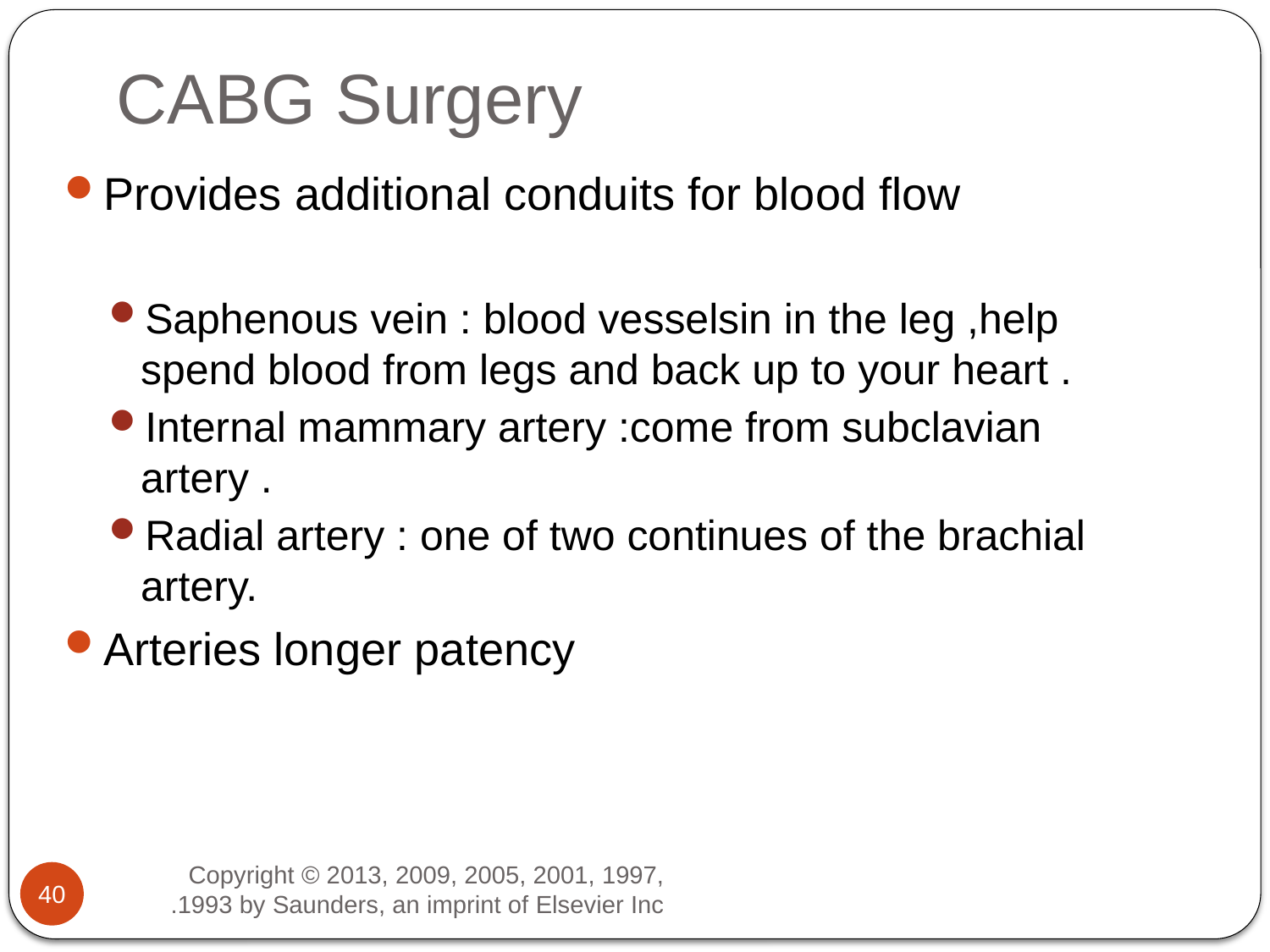

# CABG Surgery
Provides additional conduits for blood flow

Saphenous vein : blood vesselsin in the leg ,help spend blood from legs and back up to your heart .
Internal mammary artery :come from subclavian artery .
Radial artery : one of two continues of the brachial artery.
Arteries longer patency

40
Copyright © 2013, 2009, 2005, 2001, 1997, 1993 by Saunders, an imprint of Elsevier Inc.